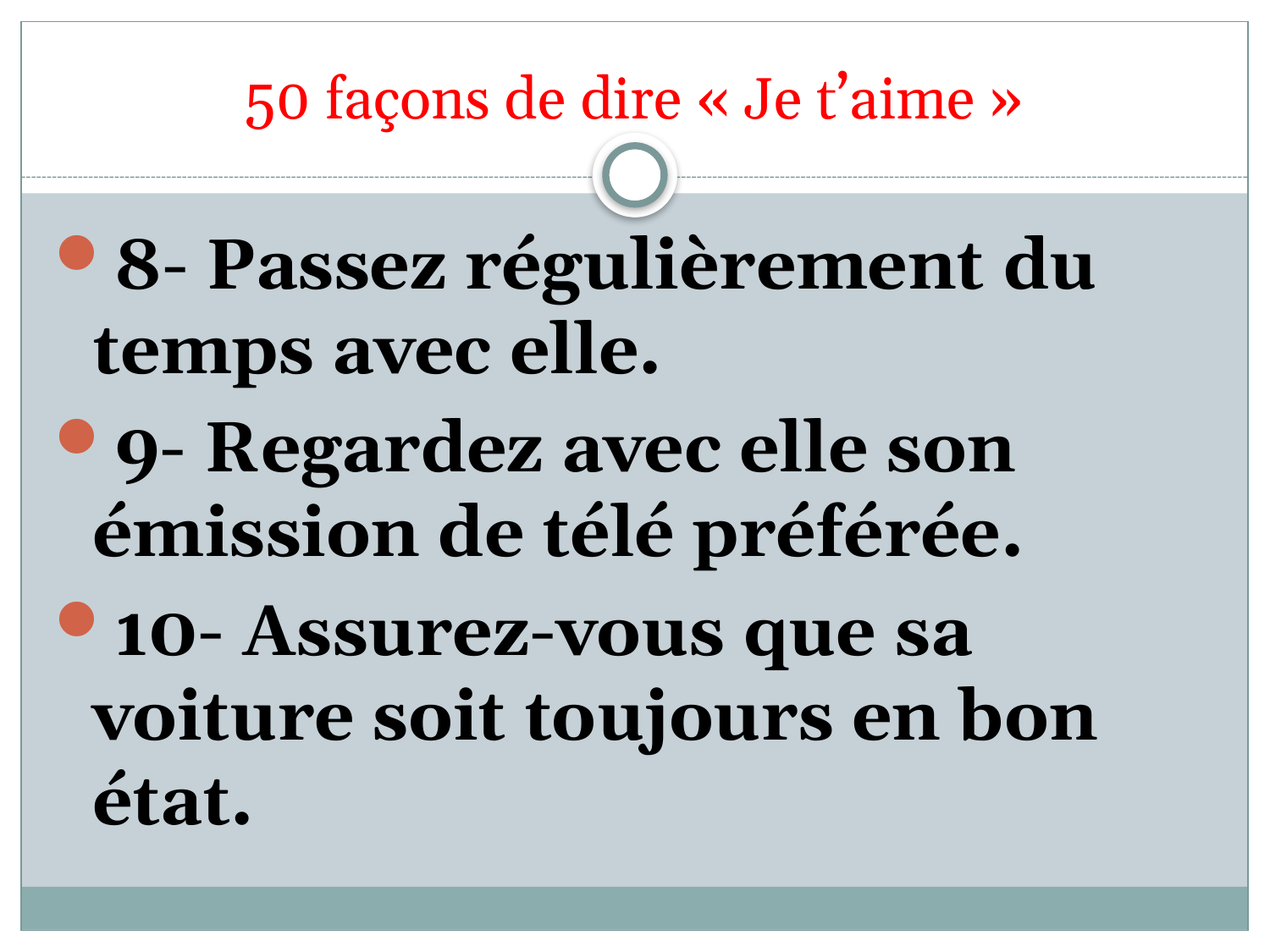

# 50 façons de dire « Je t’aime »
8- Passez régulièrement du temps avec elle.
9- Regardez avec elle son émission de télé préférée.
10- Assurez-vous que sa voiture soit toujours en bon état.